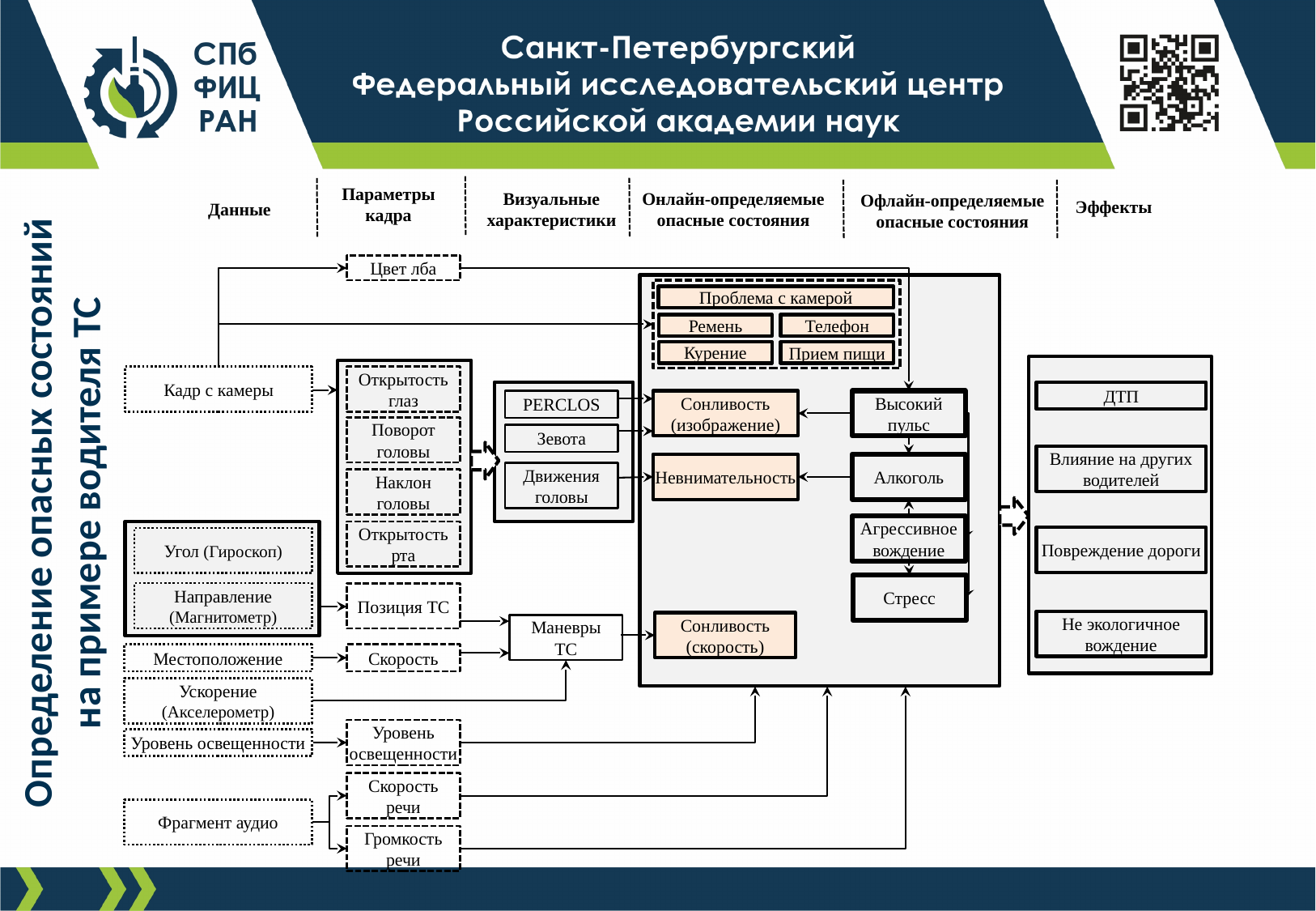

Параметры
кадра
Визуальные
характеристики
Онлайн-определяемые
опасные состояния
Офлайн-определяемые
опасные состояния
Эффекты

Данные
Цвет лба

Проблема с камерой
Ремень
Телефон
Курение
Прием пищи

Кадр с камеры
Открытость глаз

ДТП
PERCLOS
Высокий пульс
Сонливость (изображение)
Поворот головы
Зевота

Влияние на других водителей
Невнимательность
Алкоголь
Движения головы
Наклон головы

Агрессивное вождение

Открытость рта
Повреждение дороги
Угол (Гироскоп)
Стресс
Направление (Магнитометр)
Позиция ТС
Не экологичное вождение
Сонливость
(скорость)
Маневры ТС
Местоположение
Скорость

Ускорение (Акселерометр)
Уровень освещенности
Уровень освещенности

Скорость речи
Фрагмент аудио
Громкость речи
# Определение опасных состояний на примере водителя ТС